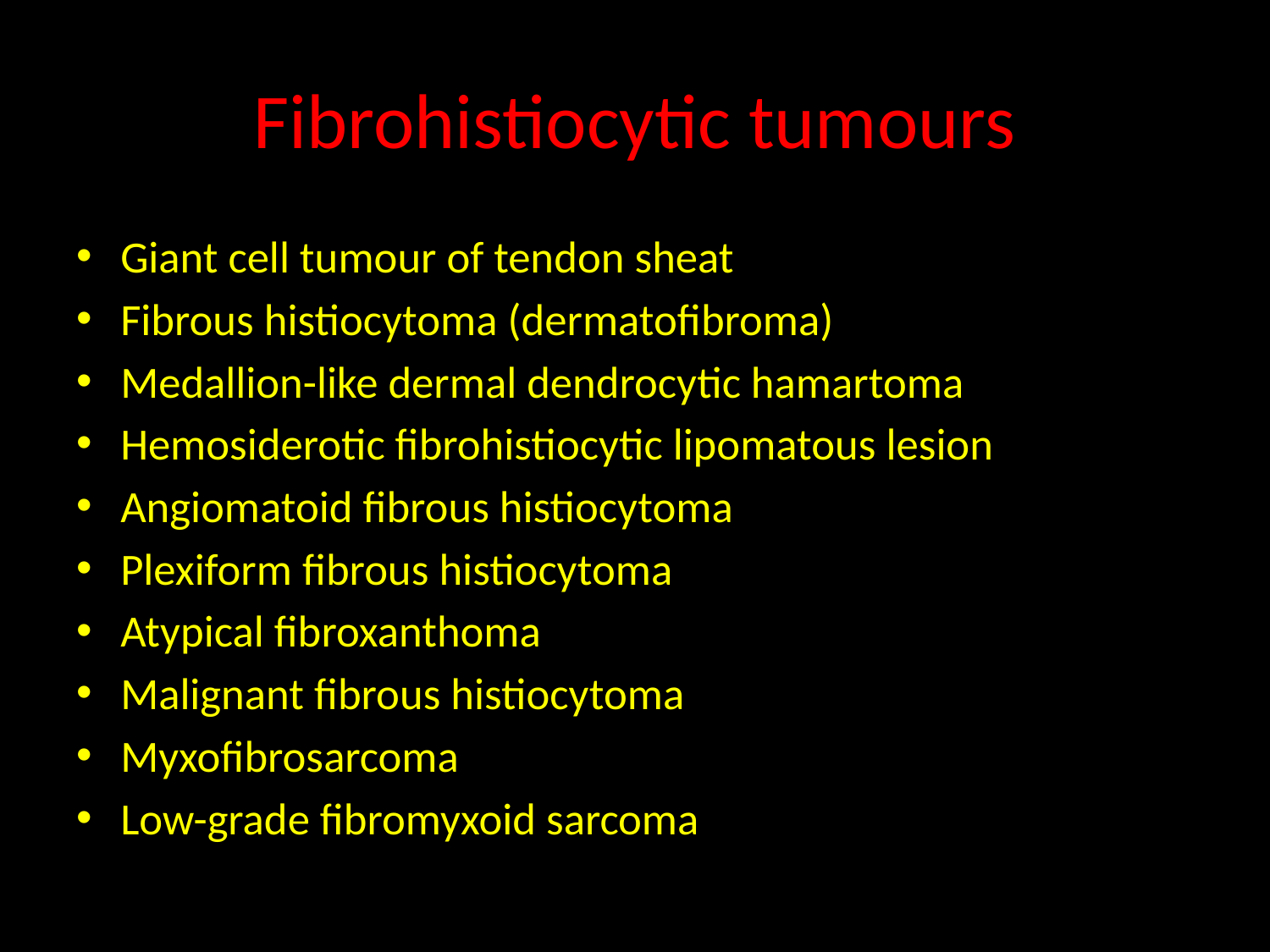

# Fibrohistiocytic tumours
Giant cell tumour of tendon sheat
Fibrous histiocytoma (dermatofibroma)
Medallion-like dermal dendrocytic hamartoma
Hemosiderotic fibrohistiocytic lipomatous lesion
Angiomatoid fibrous histiocytoma
Plexiform fibrous histiocytoma
Atypical fibroxanthoma
Malignant fibrous histiocytoma
Myxofibrosarcoma
Low-grade fibromyxoid sarcoma